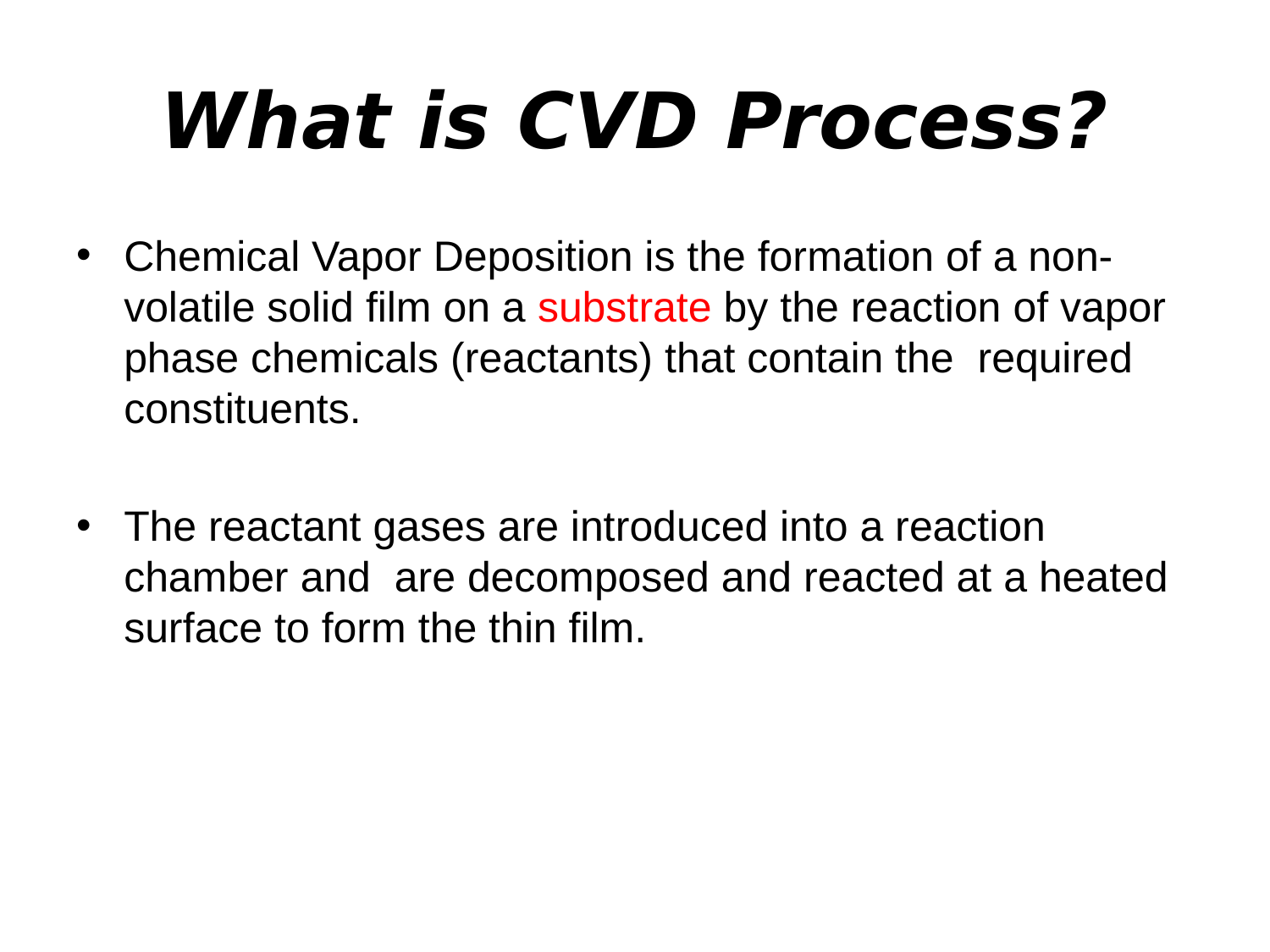

# What is CVD Process?
Chemical Vapor Deposition is the formation of a non-volatile solid film on a substrate by the reaction of vapor phase chemicals (reactants) that contain the  required constituents.

The reactant gases are introduced into a reaction  chamber and  are decomposed and reacted at a heated surface to form the thin film.